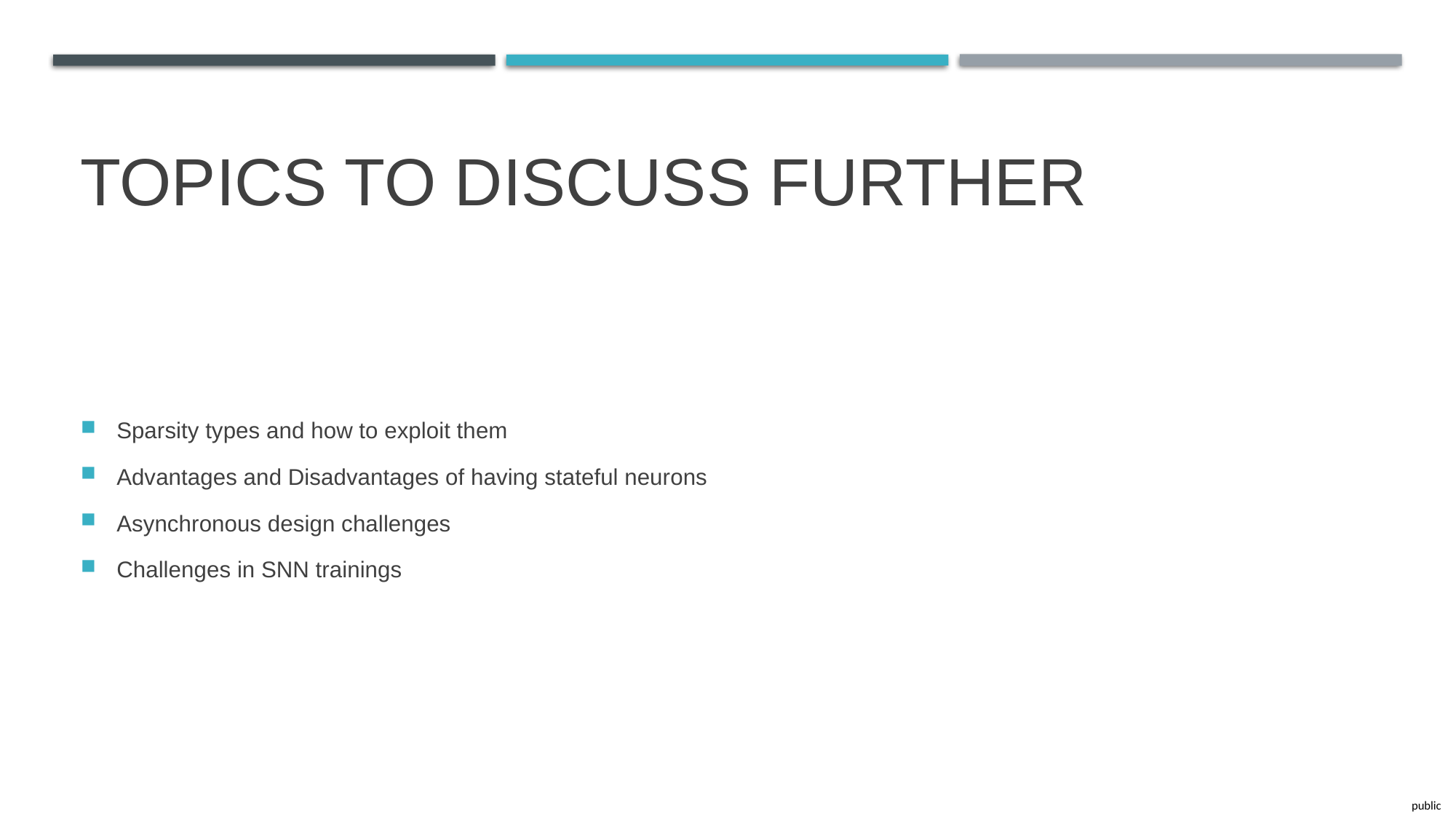

# Topics to discuss further
Sparsity types and how to exploit them
Advantages and Disadvantages of having stateful neurons
Asynchronous design challenges
Challenges in SNN trainings